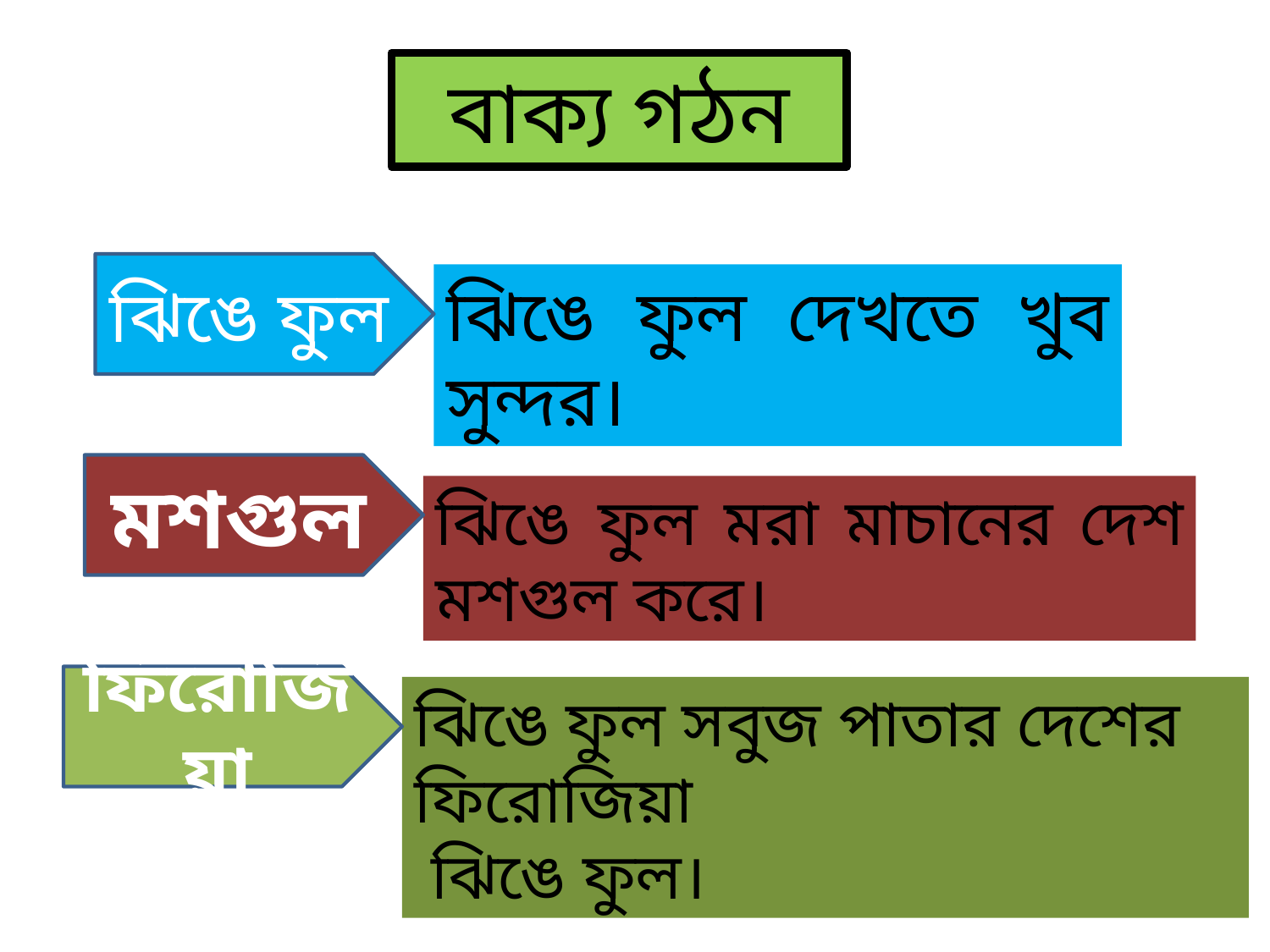

বাক্য গঠন
ঝিঙে ফুল
ঝিঙে ফুল দেখতে খুব সুন্দর।
মশগুল
ঝিঙে ফুল মরা মাচানের দেশ মশগুল করে।
ফিরোজিয়া
ঝিঙে ফুল সবুজ পাতার দেশের ফিরোজিয়া
 ঝিঙে ফুল।